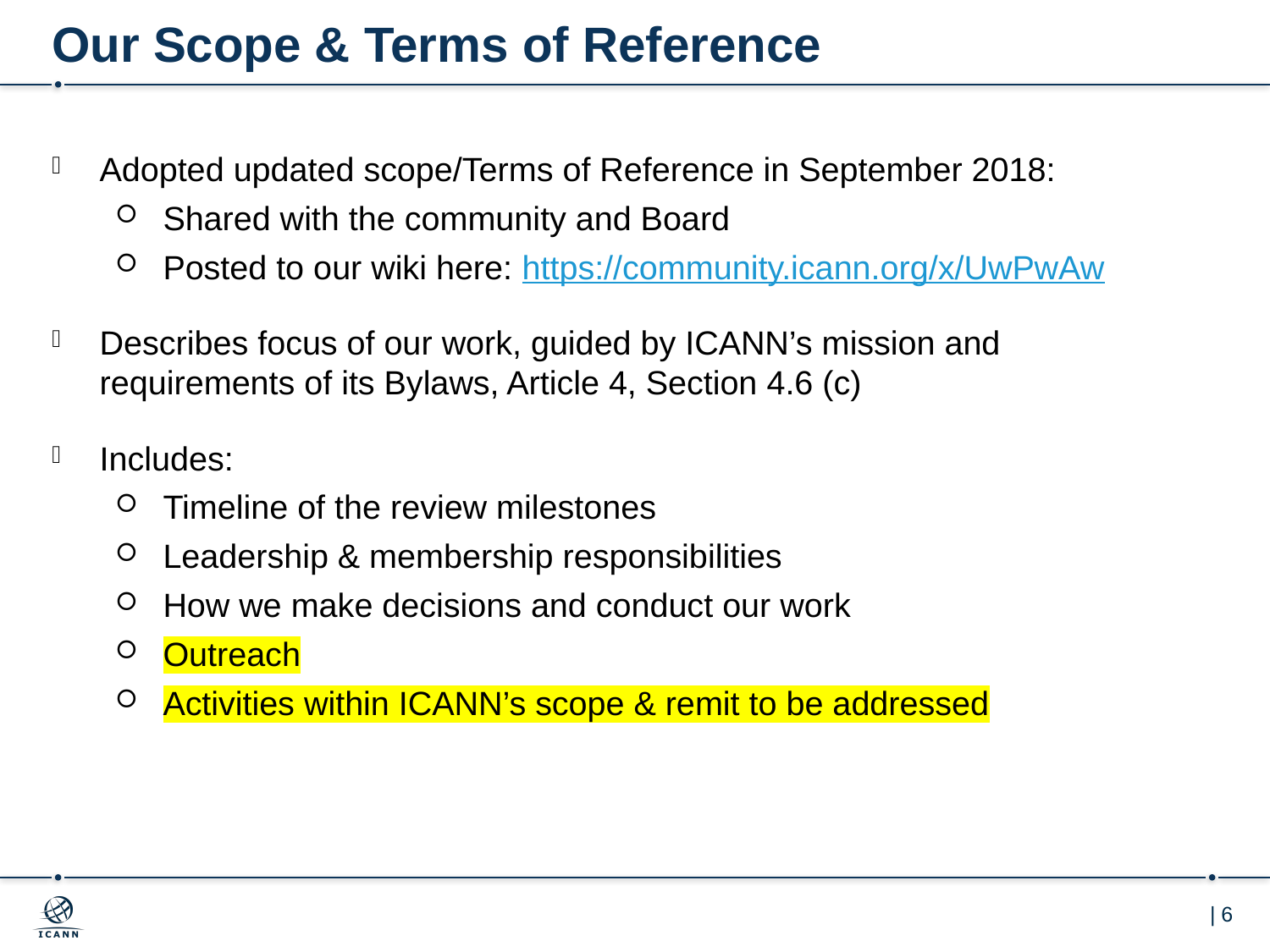

# Our Scope & Terms of Reference
Adopted updated scope/Terms of Reference in September 2018:
Shared with the community and Board
Posted to our wiki here: https://community.icann.org/x/UwPwAw
Describes focus of our work, guided by ICANN’s mission and requirements of its Bylaws, Article 4, Section 4.6 (c)
Includes:
Timeline of the review milestones
Leadership & membership responsibilities
How we make decisions and conduct our work
Outreach
Activities within ICANN’s scope & remit to be addressed